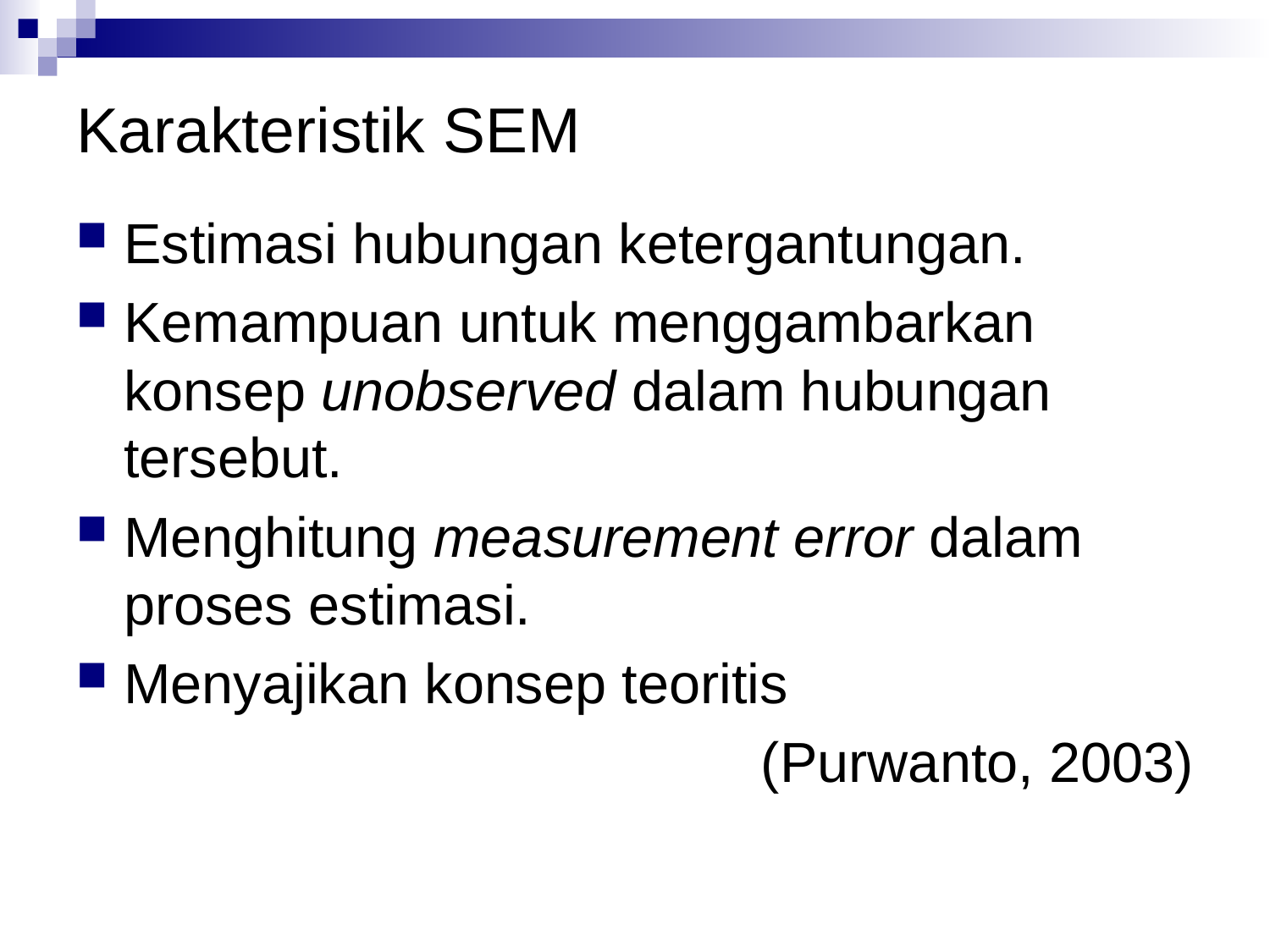

# Karakteristik SEM
Estimasi hubungan ketergantungan.
Kemampuan untuk menggambarkan konsep unobserved dalam hubungan tersebut.
Menghitung measurement error dalam proses estimasi.
Menyajikan konsep teoritis
(Purwanto, 2003)